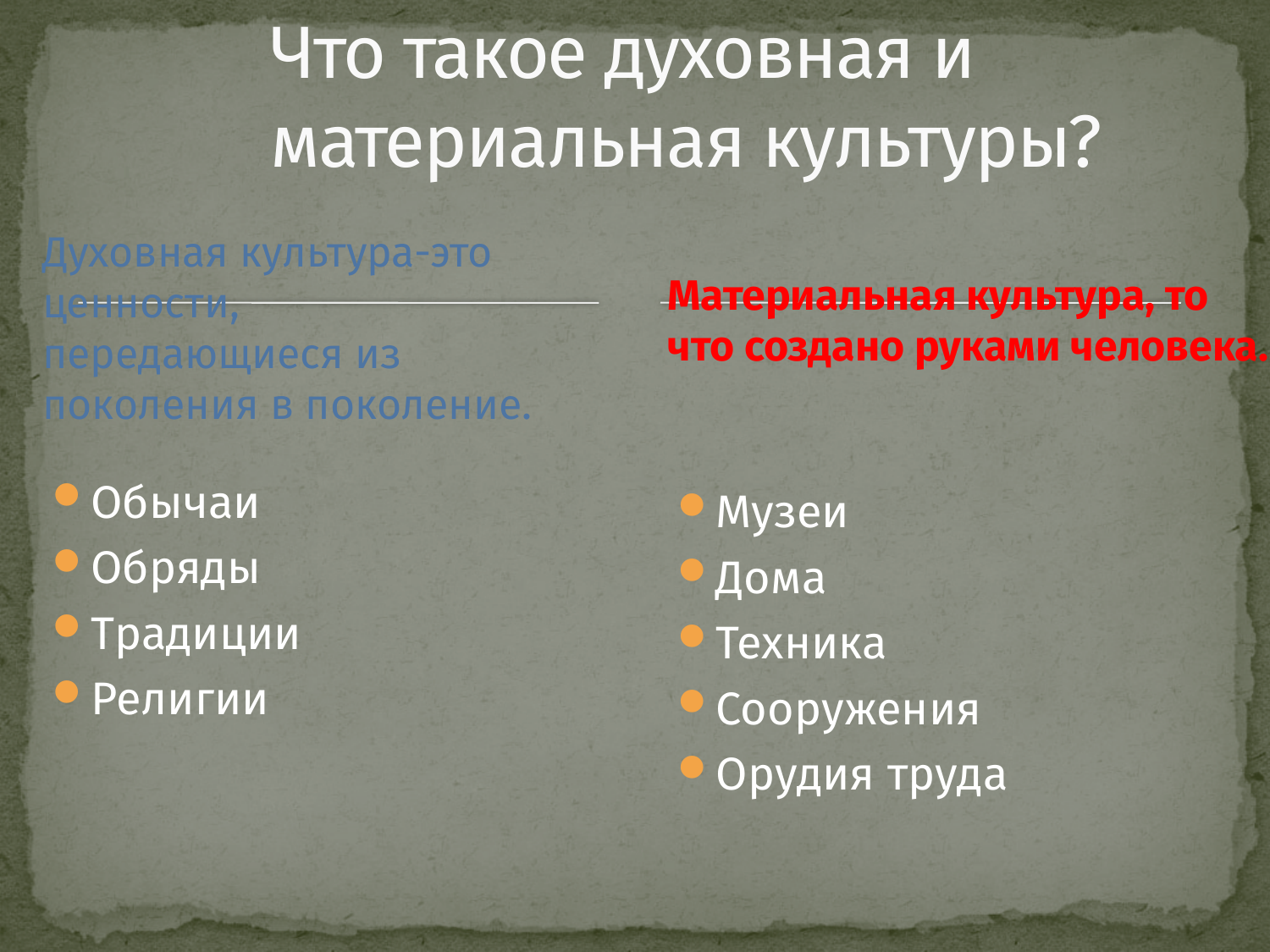

# Что такое духовная и материальная культуры?
Материальная культура, то что создано руками человека.

Духовная культура-это ценности, передающиеся из поколения в поколение.

Обычаи
Обряды
Традиции
Религии
Музеи
Дома
Техника
Сооружения
Орудия труда